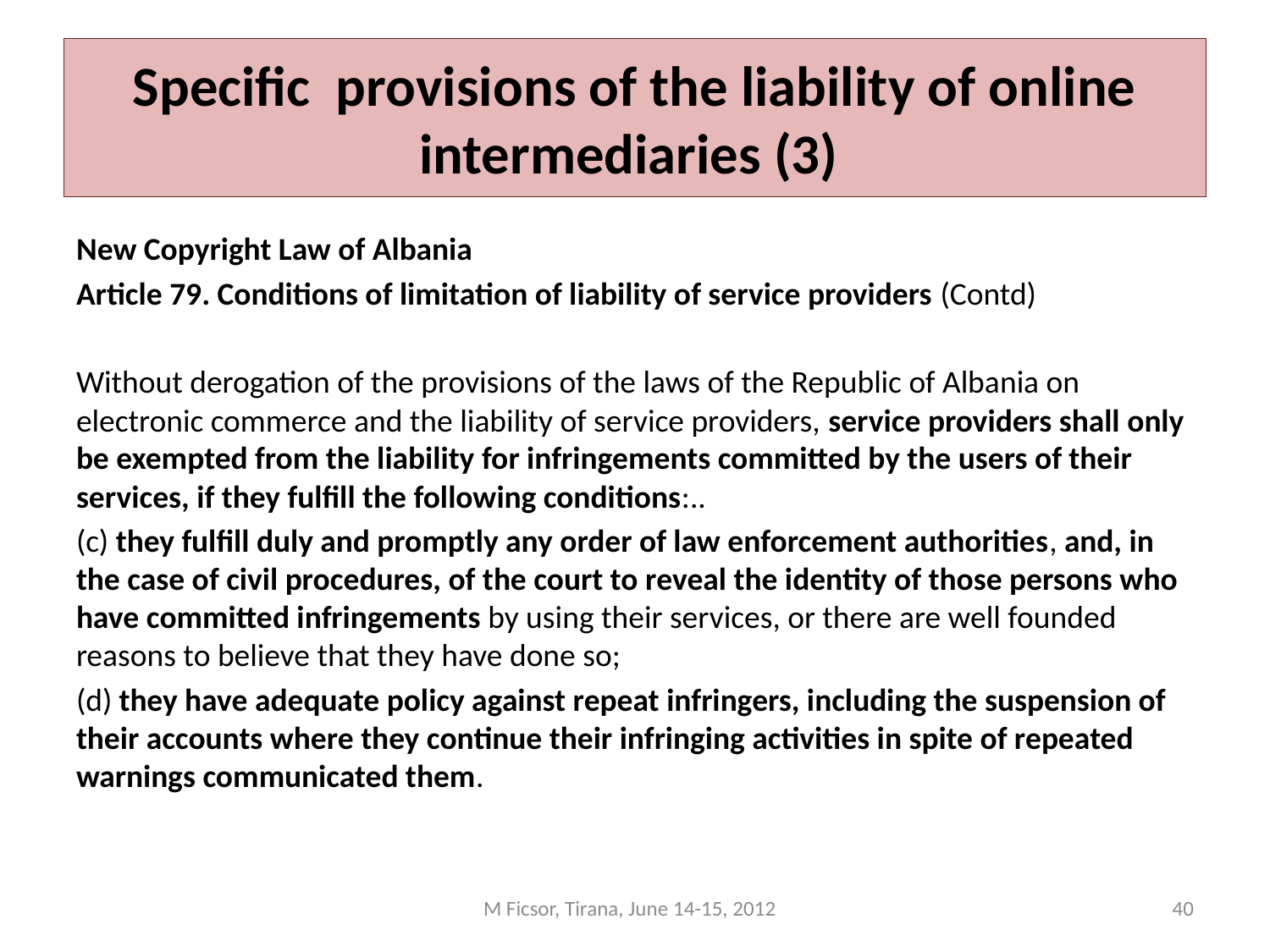

# Specific  provisions of the liability of online intermediaries (3)
New Copyright Law of Albania
Article 79. Conditions of limitation of liability of service providers (Contd)

Without derogation of the provisions of the laws of the Republic of Albania on electronic commerce and the liability of service providers, service providers shall only be exempted from the liability for infringements committed by the users of their services, if they fulfill the following conditions:..
(c) they fulfill duly and promptly any order of law enforcement authorities, and, in the case of civil procedures, of the court to reveal the identity of those persons who have committed infringements by using their services, or there are well founded reasons to believe that they have done so;
(d) they have adequate policy against repeat infringers, including the suspension of their accounts where they continue their infringing activities in spite of repeated warnings communicated them.

M Ficsor, Tirana, June 14-15, 2012
40